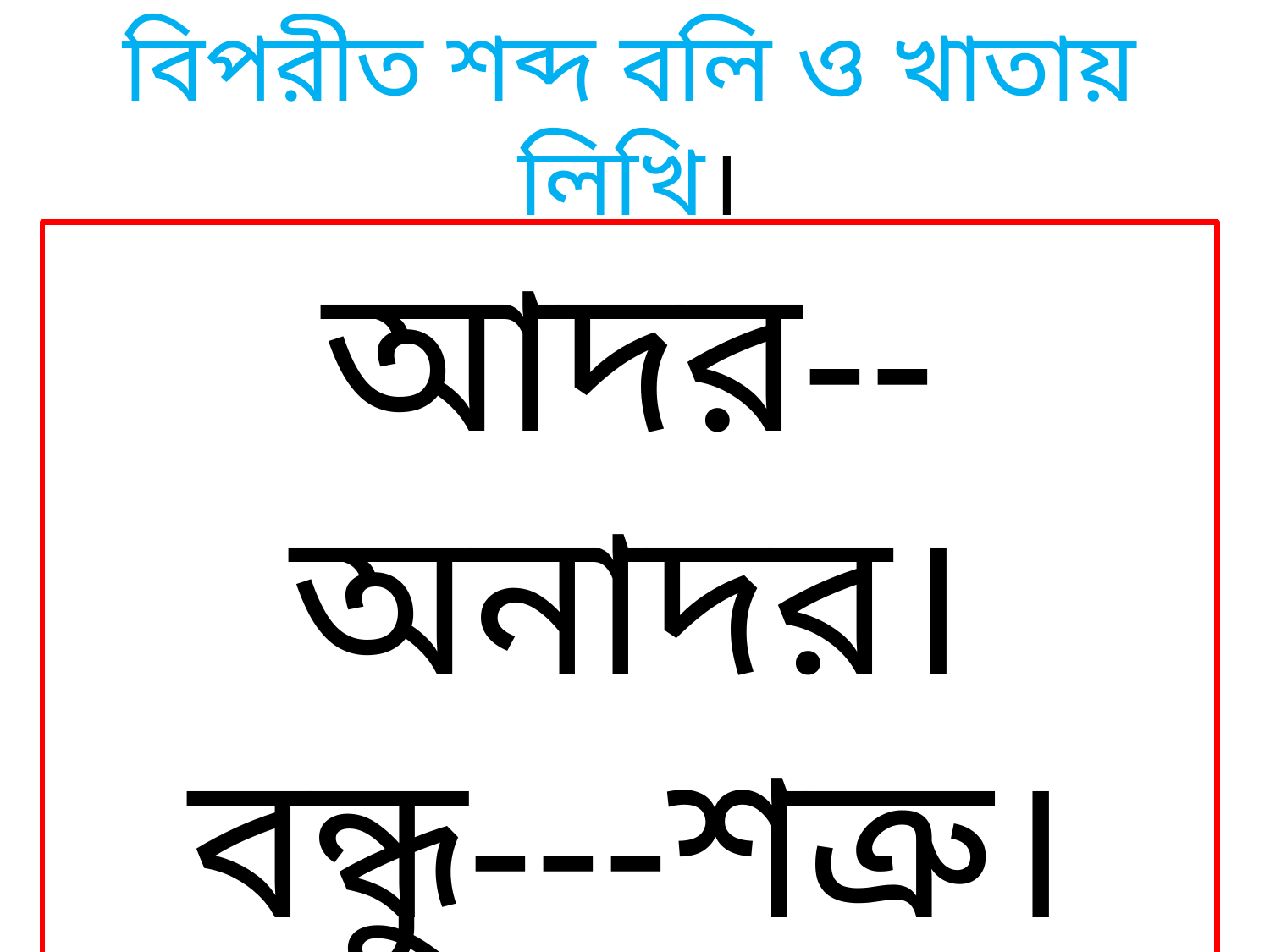

বিপরীত শব্দ বলি ও খাতায় লিখি।
আদর--অনাদর।
বন্ধু---শত্রু।